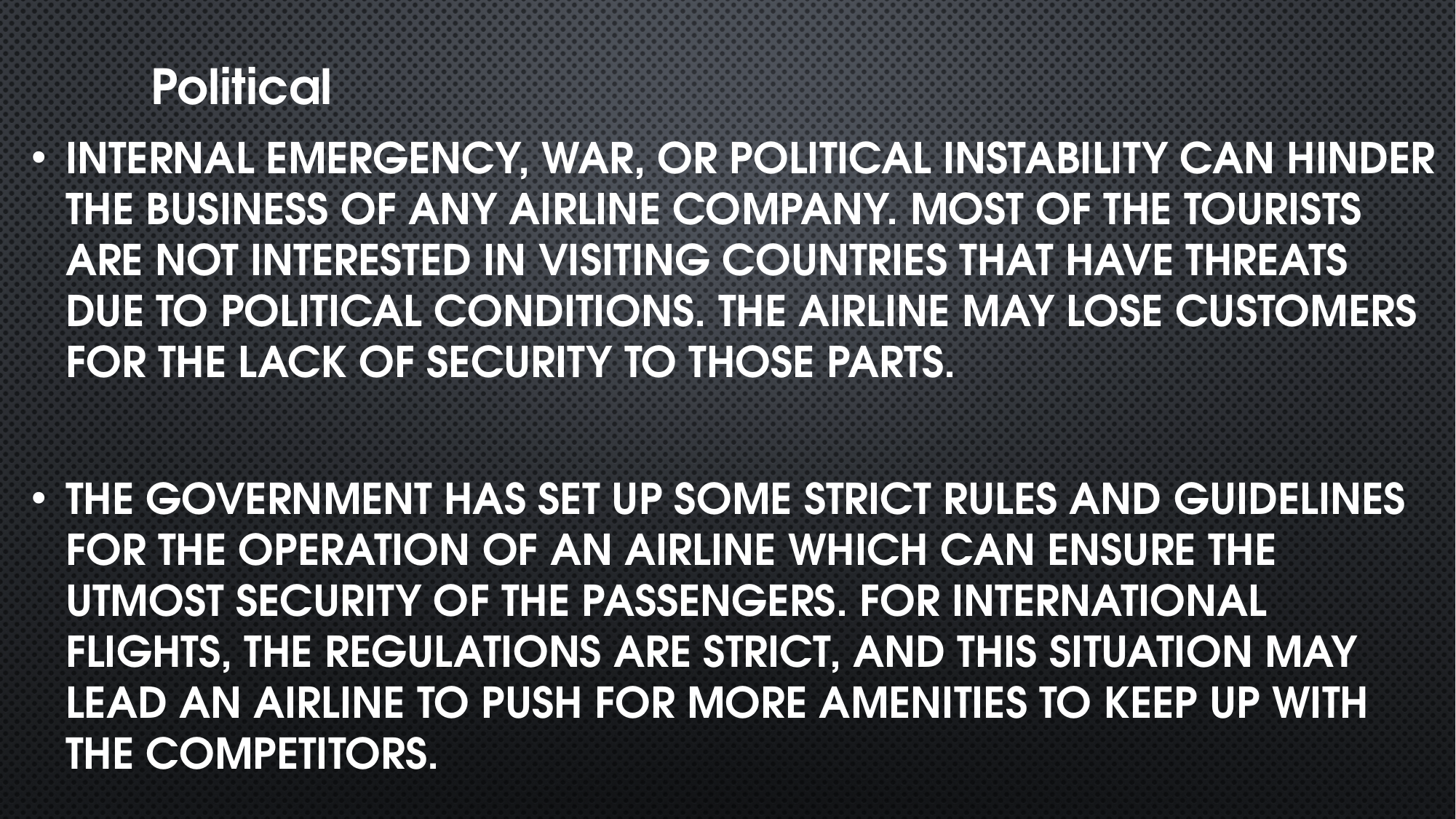

Political
Internal emergency, war, or political instability can hinder the business of any airline company. Most of the tourists are not interested in visiting countries that have threats due to political conditions. The airline may lose customers for the lack of security to those parts.

The government has set up some strict rules and guidelines for the operation of an airline which can ensure the utmost security of the passengers. For international flights, the regulations are strict, and this situation may lead an airline to push for more amenities to keep up with the competitors.